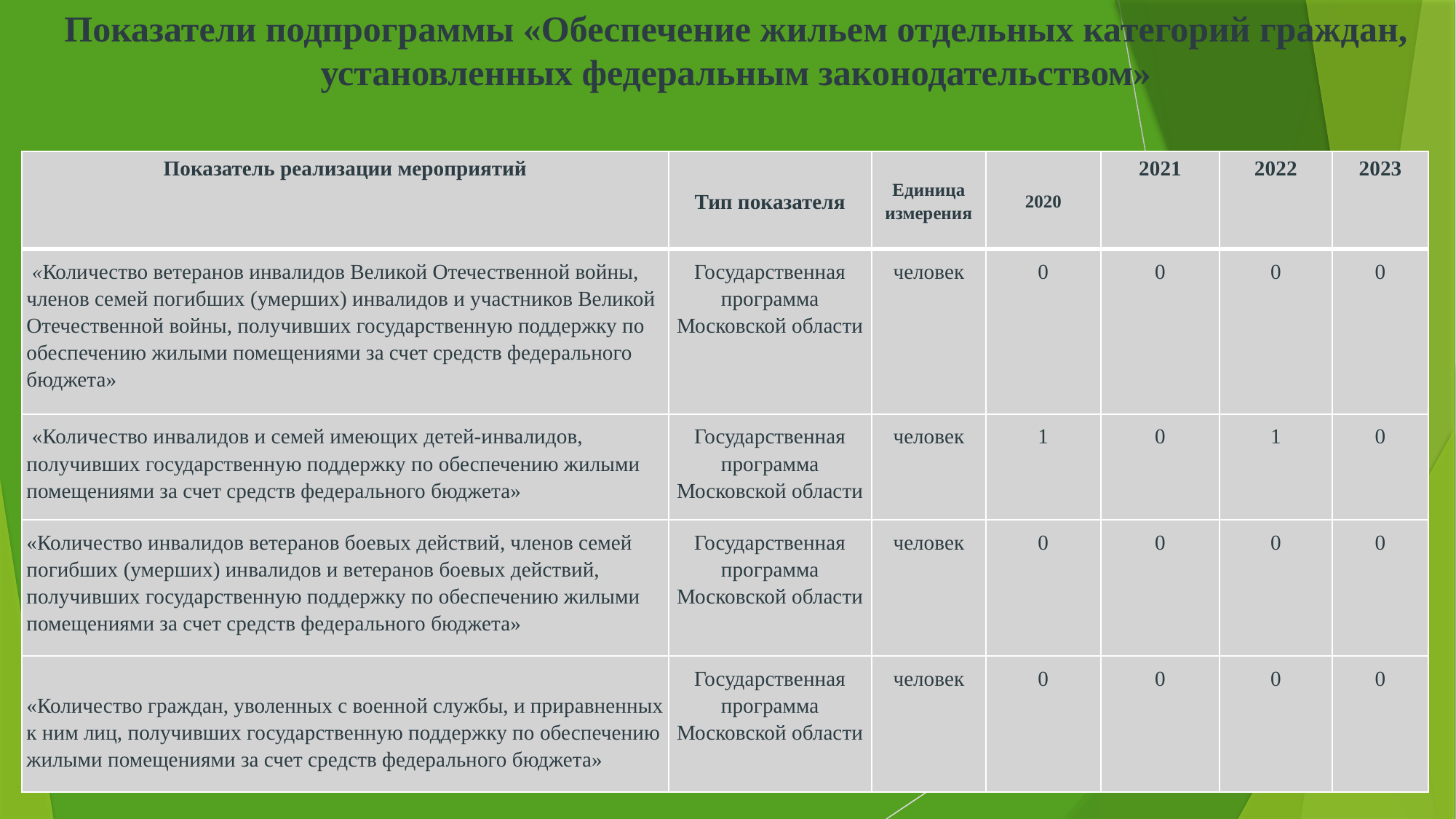

# Показатели подпрограммы «Обеспечение жильем отдельных категорий граждан, установленных федеральным законодательством»
| Показатель реализации мероприятий | Тип показателя | Единица измерения | 2020 | 2021 | 2022 | 2023 |
| --- | --- | --- | --- | --- | --- | --- |
| «Количество ветеранов инвалидов Великой Отечественной войны, членов семей погибших (умерших) инвалидов и участников Великой Отечественной войны, получивших государственную поддержку по обеспечению жилыми помещениями за счет средств федерального бюджета» | Государственная программа Московской области | человек | 0 | 0 | 0 | 0 |
| «Количество инвалидов и семей имеющих детей-инвалидов, получивших государственную поддержку по обеспечению жилыми помещениями за счет средств федерального бюджета» | Государственная программа Московской области | человек | 1 | 0 | 1 | 0 |
| «Количество инвалидов ветеранов боевых действий, членов семей погибших (умерших) инвалидов и ветеранов боевых действий, получивших государственную поддержку по обеспечению жилыми помещениями за счет средств федерального бюджета» | Государственная программа Московской области | человек | 0 | 0 | 0 | 0 |
| «Количество граждан, уволенных с военной службы, и приравненных к ним лиц, получивших государственную поддержку по обеспечению жилыми помещениями за счет средств федерального бюджета» | Государственная программа Московской области | человек | 0 | 0 | 0 | 0 |